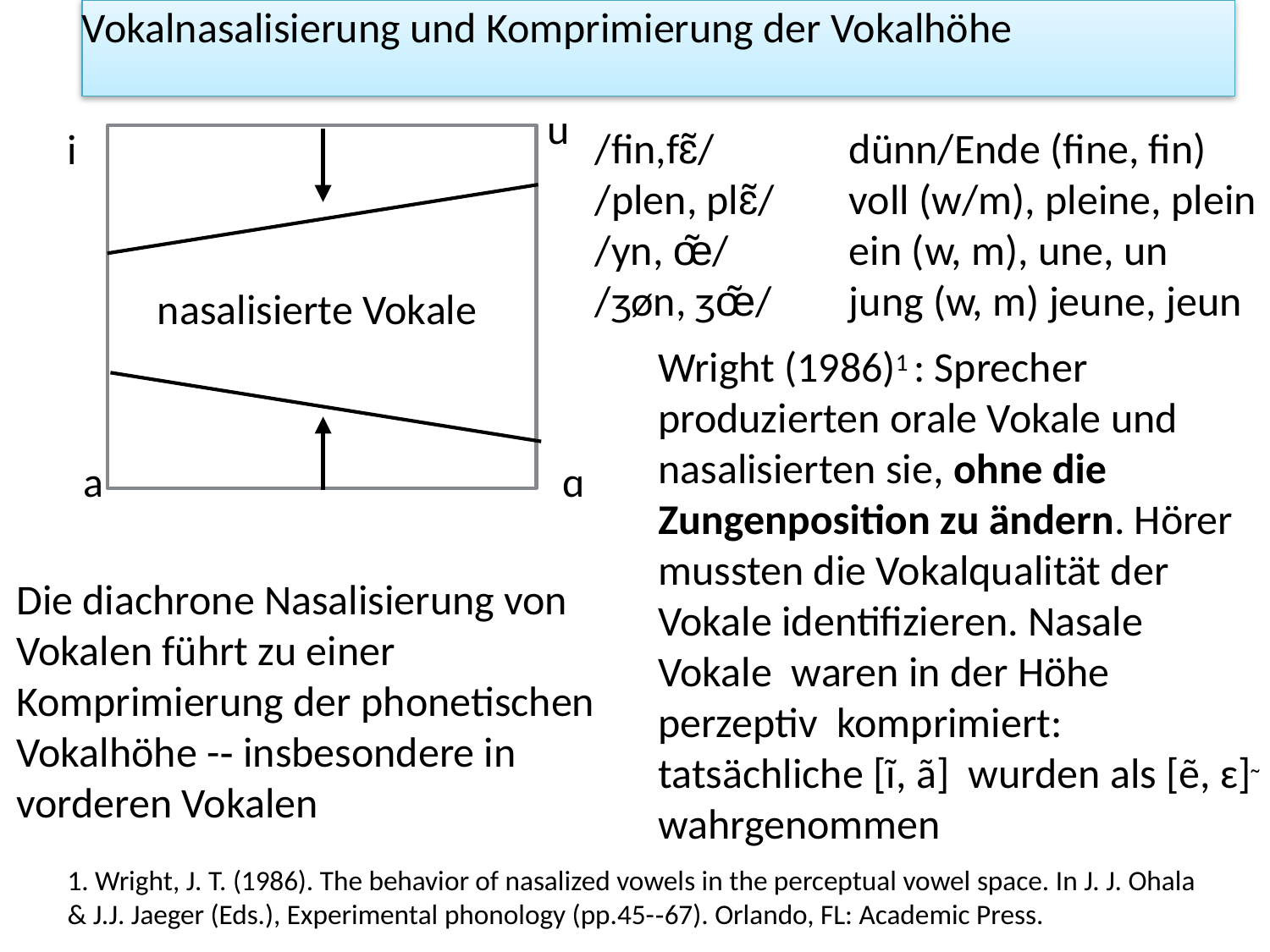

Vokalnasalisierung und Komprimierung der Vokalhöhe
u
/fin,fɛ̃/		dünn/Ende (fine, fin)
/plen, plɛ̃/	voll (w/m), pleine, plein
/yn, œ̃/	ein (w, m), une, un
/ʒøn, ʒœ̃/	jung (w, m) jeune, jeun
Wright (1986)1 : Sprecher  produzierten orale Vokale und  nasalisierten sie, ohne die  Zungenposition zu ändern. Hörer  mussten die Vokalqualität der  Vokale identiﬁzieren. Nasale Vokale  waren in der Höhe perzeptiv  komprimiert: tatsächliche [ĩ, ã]  wurden als [ẽ, ɛ]̃ wahrgenommen
i

nasalisierte Vokale

a
ɑ
Die diachrone Nasalisierung von Vokalen führt zu einer Komprimierung der phonetischen  Vokalhöhe -­‐ insbesondere in vorderen Vokalen
1. Wright, J. T. (1986). The behavior of nasalized vowels in the perceptual vowel space. In J. J. Ohala & J.J. Jaeger (Eds.), Experimental phonology (pp.45-­‐67). Orlando, FL: Academic Press.